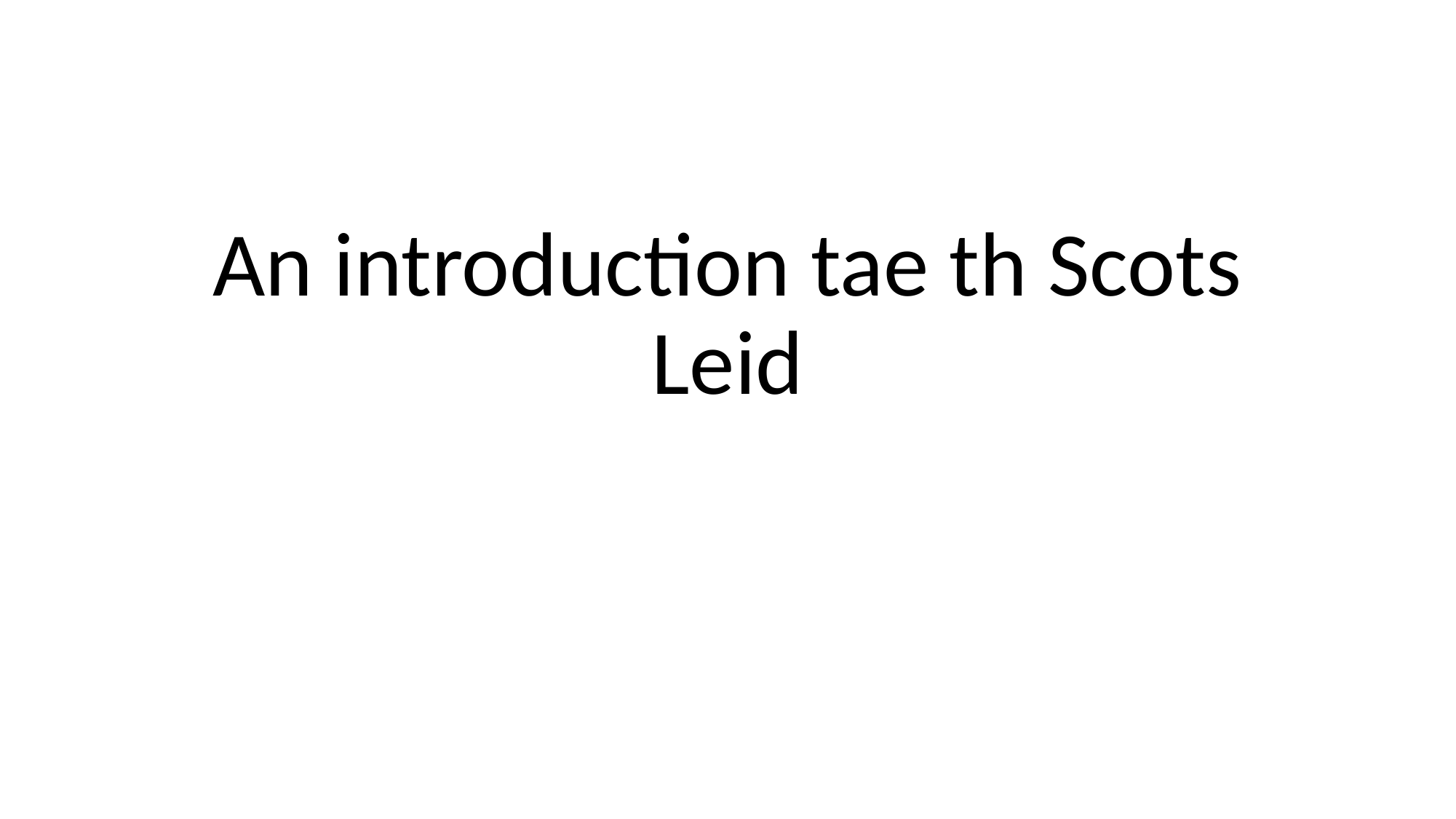

# An introduction tae th Scots Leid